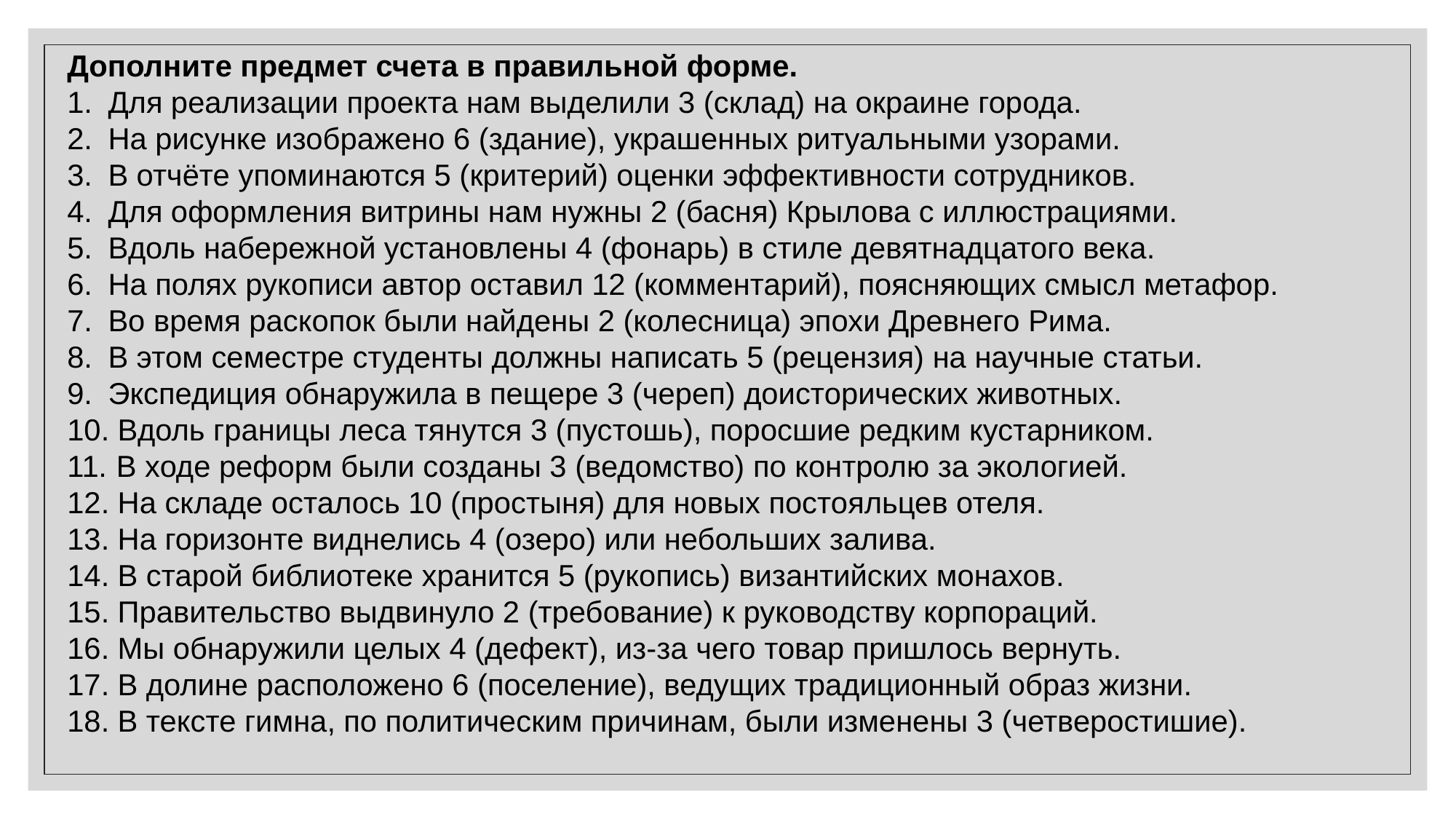

Дополните предмет счета в правильной форме.
Для реализации проекта нам выделили 3 (склад) на окраине города.
На рисунке изображено 6 (здание), украшенных ритуальными узорами.
В отчёте упоминаются 5 (критерий) оценки эффективности сотрудников.
Для оформления витрины нам нужны 2 (басня) Крылова с иллюстрациями.
Вдоль набережной установлены 4 (фонарь) в стиле девятнадцатого века.
На полях рукописи автор оставил 12 (комментарий), поясняющих смысл метафор.
Во время раскопок были найдены 2 (колесница) эпохи Древнего Рима.
В этом семестре студенты должны написать 5 (рецензия) на научные статьи.
Экспедиция обнаружила в пещере 3 (череп) доисторических животных.
 Вдоль границы леса тянутся 3 (пустошь), поросшие редким кустарником.
 В ходе реформ были созданы 3 (ведомство) по контролю за экологией.
 На складе осталось 10 (простыня) для новых постояльцев отеля.
 На горизонте виднелись 4 (озеро) или небольших залива.
 В старой библиотеке хранится 5 (рукопись) византийских монахов.
 Правительство выдвинуло 2 (требование) к руководству корпораций.
 Мы обнаружили целых 4 (дефект), из-за чего товар пришлось вернуть.
 В долине расположено 6 (поселение), ведущих традиционный образ жизни.
 В тексте гимна, по политическим причинам, были изменены 3 (четверостишие).